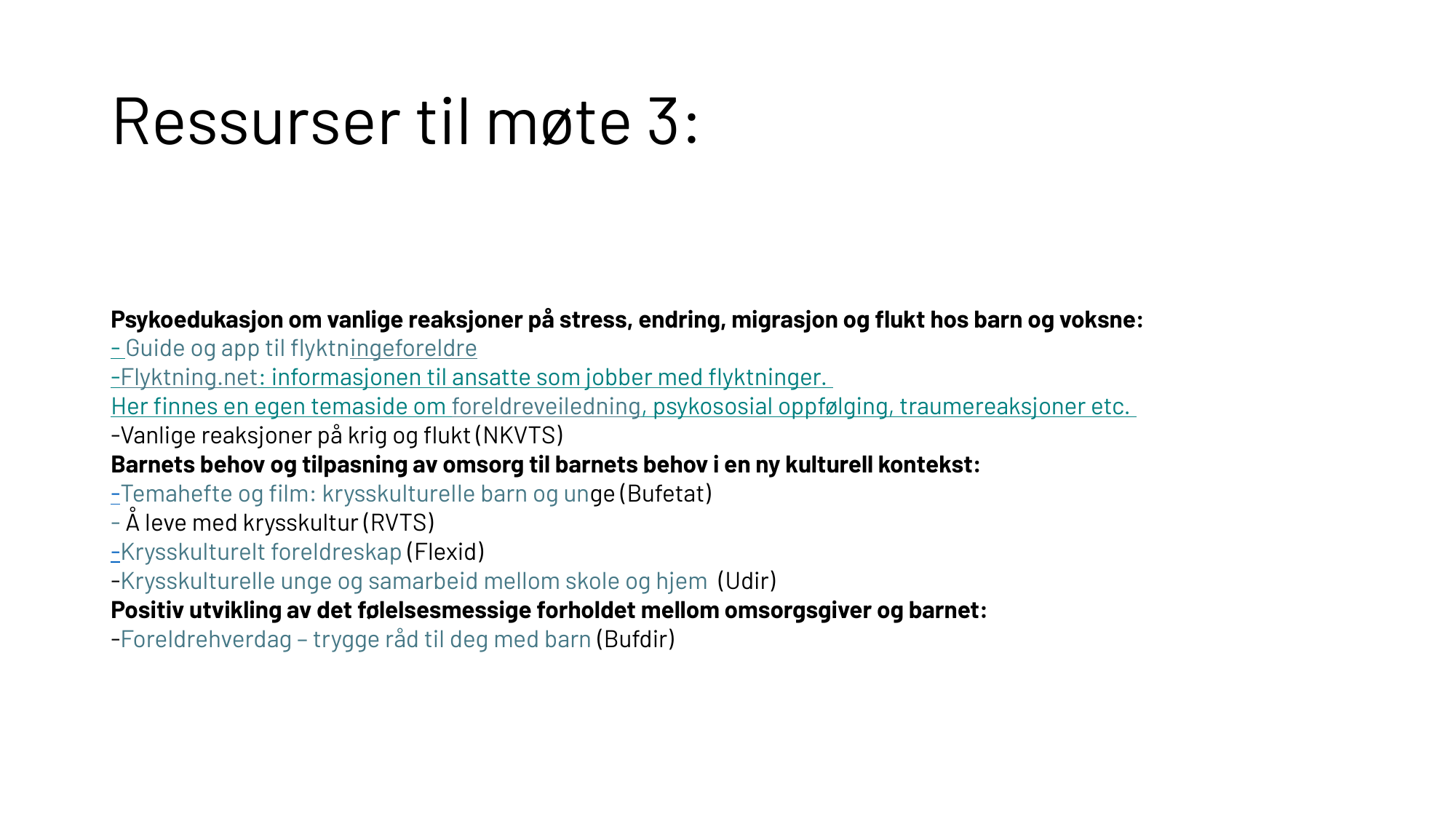

# Ressurser til møte 3:
Psykoedukasjon om vanlige reaksjoner på stress, endring, migrasjon og flukt hos barn og voksne:
- Guide og app til flyktningeforeldre
-Flyktning.net: informasjonen til ansatte som jobber med flyktninger.
Her finnes en egen temaside om foreldreveiledning, psykososial oppfølging, traumereaksjoner etc.
-Vanlige reaksjoner på krig og flukt (NKVTS)
Barnets behov og tilpasning av omsorg til barnets behov i en ny kulturell kontekst:
-Temahefte og film: krysskulturelle barn og unge (Bufetat)
- Å leve med krysskultur (RVTS)
-Krysskulturelt foreldreskap (Flexid)
-Krysskulturelle unge og samarbeid mellom skole og hjem  (Udir)
Positiv utvikling av det følelsesmessige forholdet mellom omsorgsgiver og barnet:
-Foreldrehverdag – trygge råd til deg med barn (Bufdir)